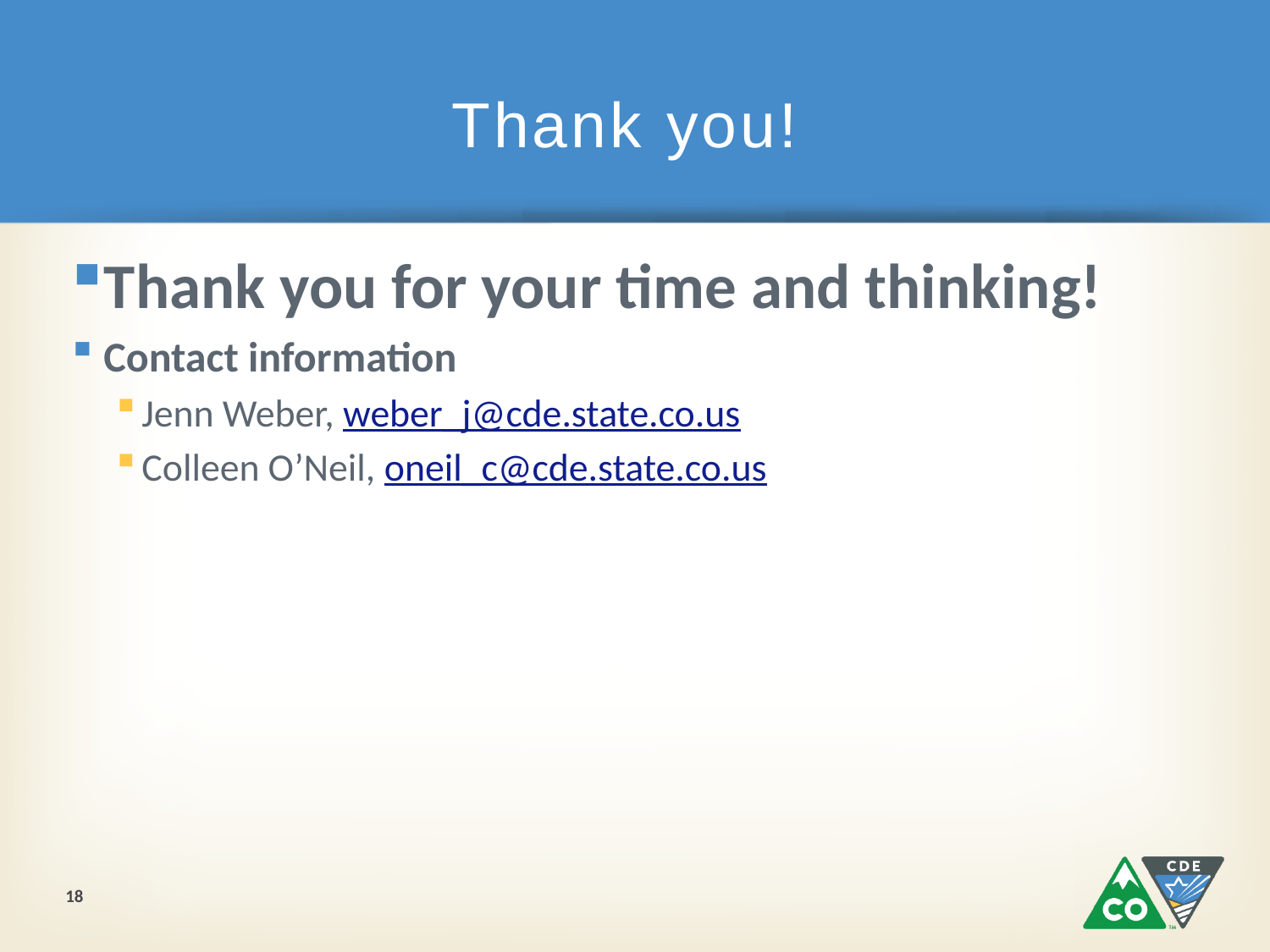

# Thank you!
Thank you for your time and thinking!
Contact information
Jenn Weber, weber_j@cde.state.co.us
Colleen O’Neil, oneil_c@cde.state.co.us
18